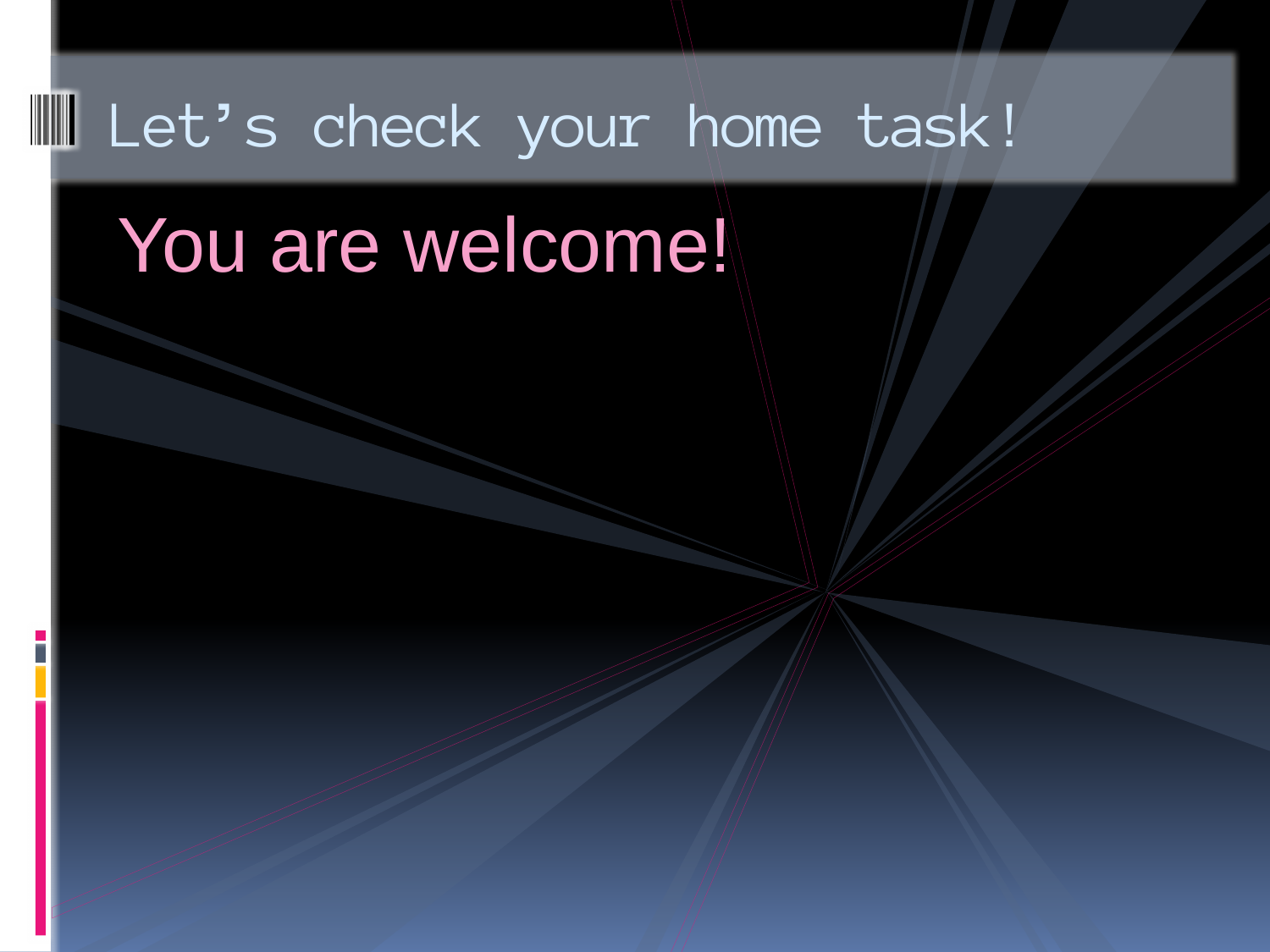

# Let’s check your home task!
You are welcome!